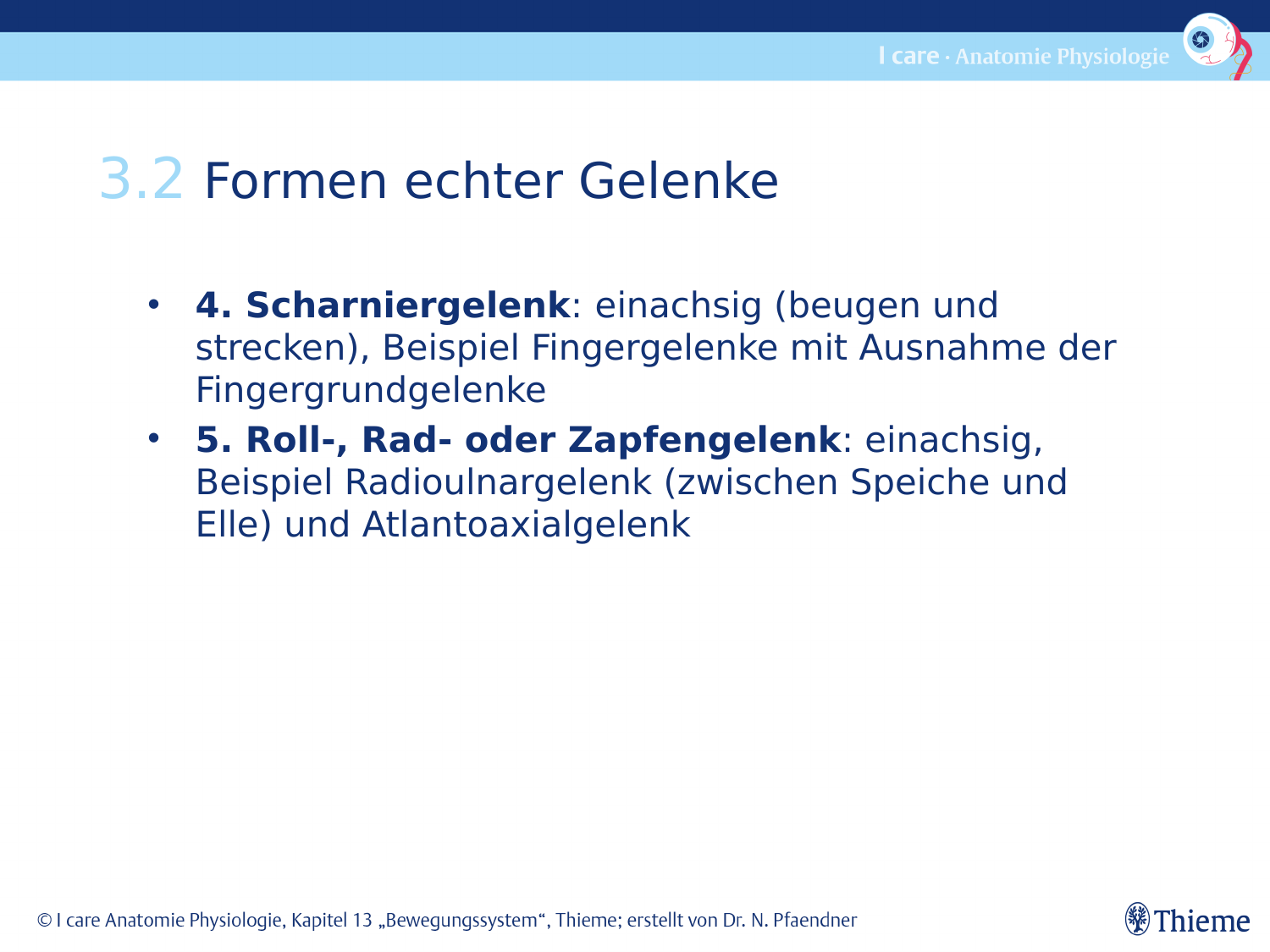

3.2 Formen echter Gelenke
4. Scharniergelenk: einachsig (beugen und strecken), Beispiel Fingergelenke mit Ausnahme der Fingergrundgelenke
5. Roll-, Rad- oder Zapfengelenk: einachsig, Beispiel Radioulnargelenk (zwischen Speiche und Elle) und Atlantoaxialgelenk